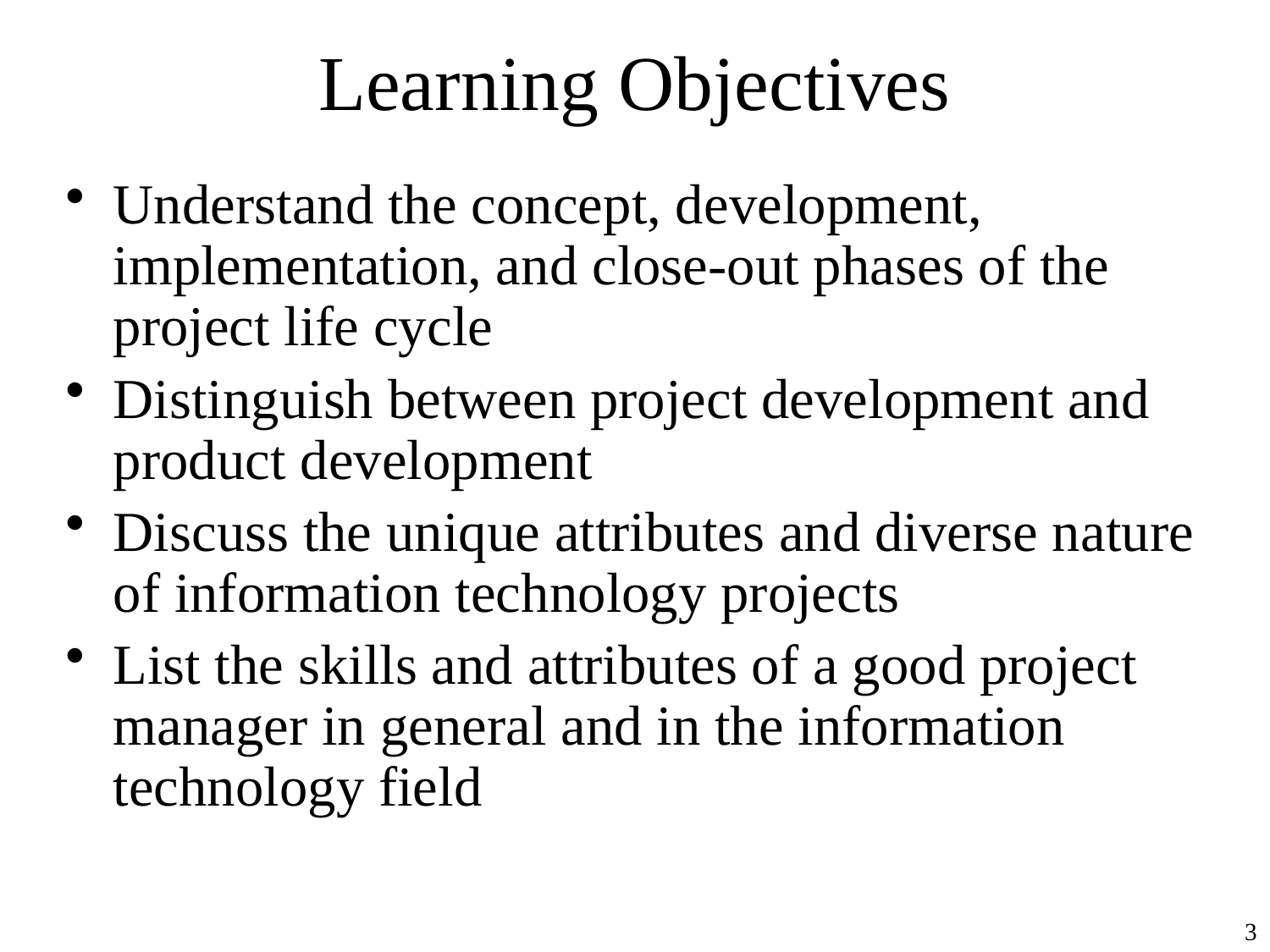

# Learning Objectives
Understand the concept, development, implementation, and close-out phases of the project life cycle
Distinguish between project development and product development
Discuss the unique attributes and diverse nature of information technology projects
List the skills and attributes of a good project manager in general and in the information technology field
3